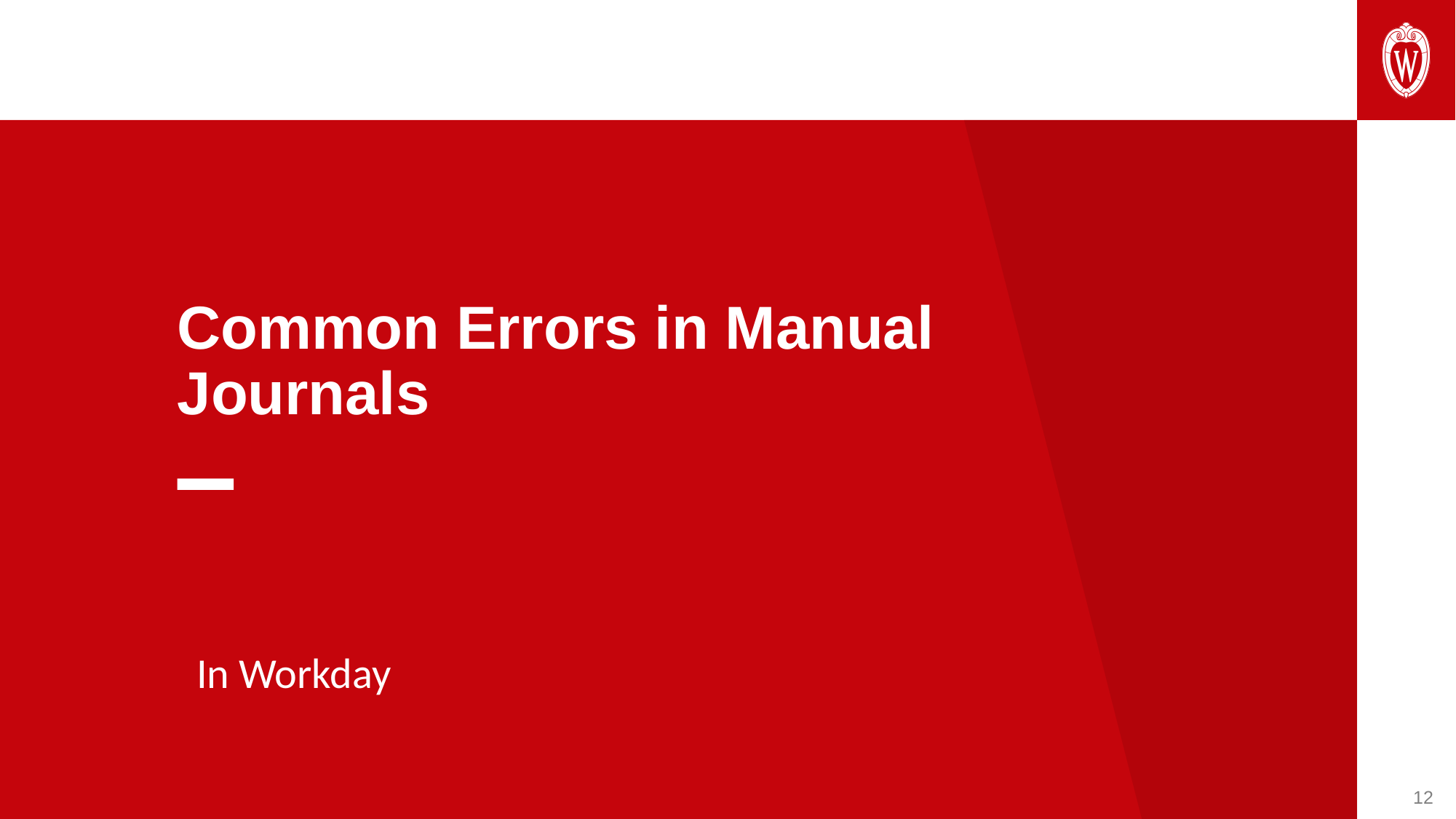

Common Errors in Manual Journals
In Workday
12